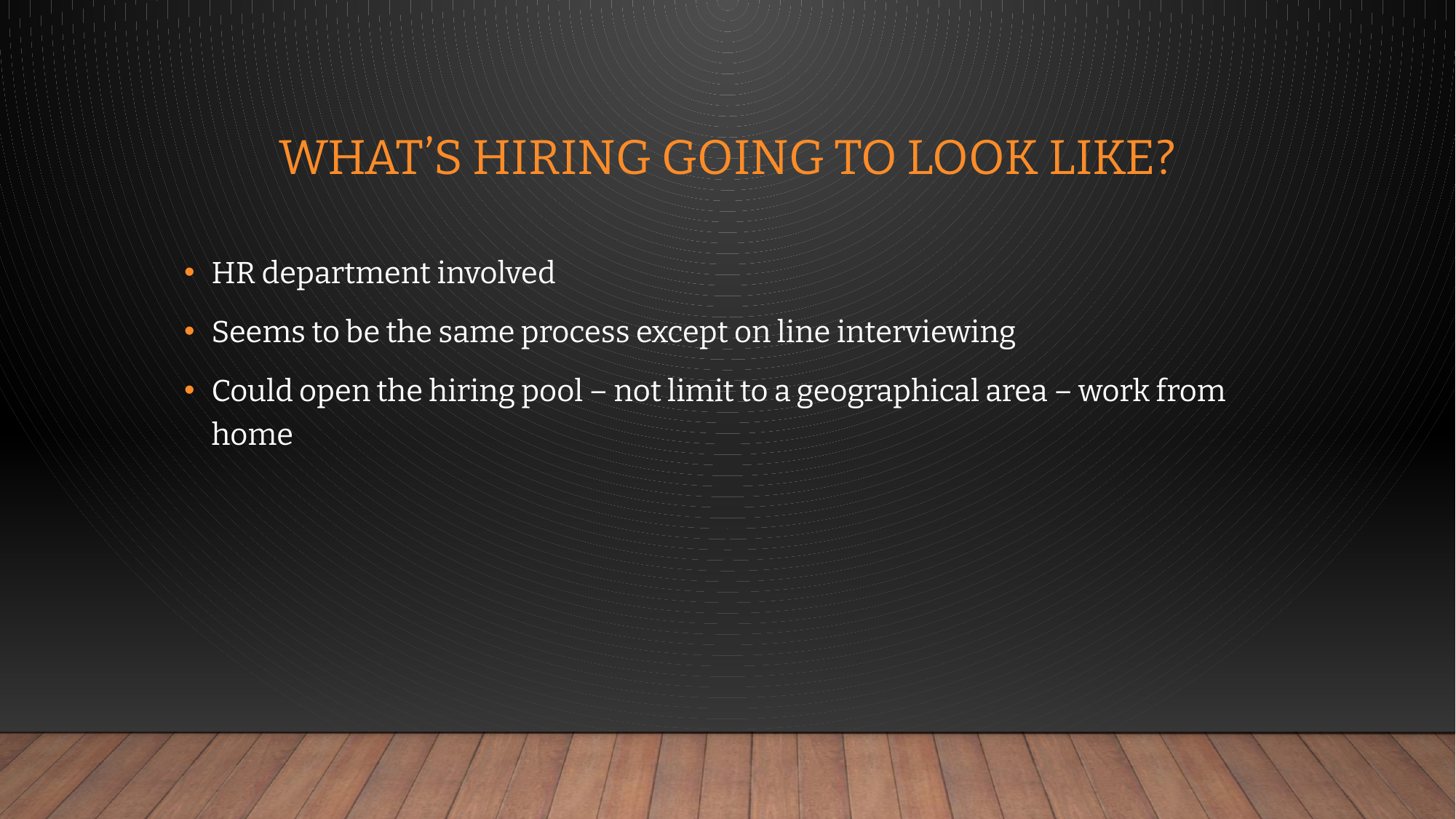

# What’s Hiring going to look like?
HR department involved
Seems to be the same process except on line interviewing
Could open the hiring pool – not limit to a geographical area – work from home